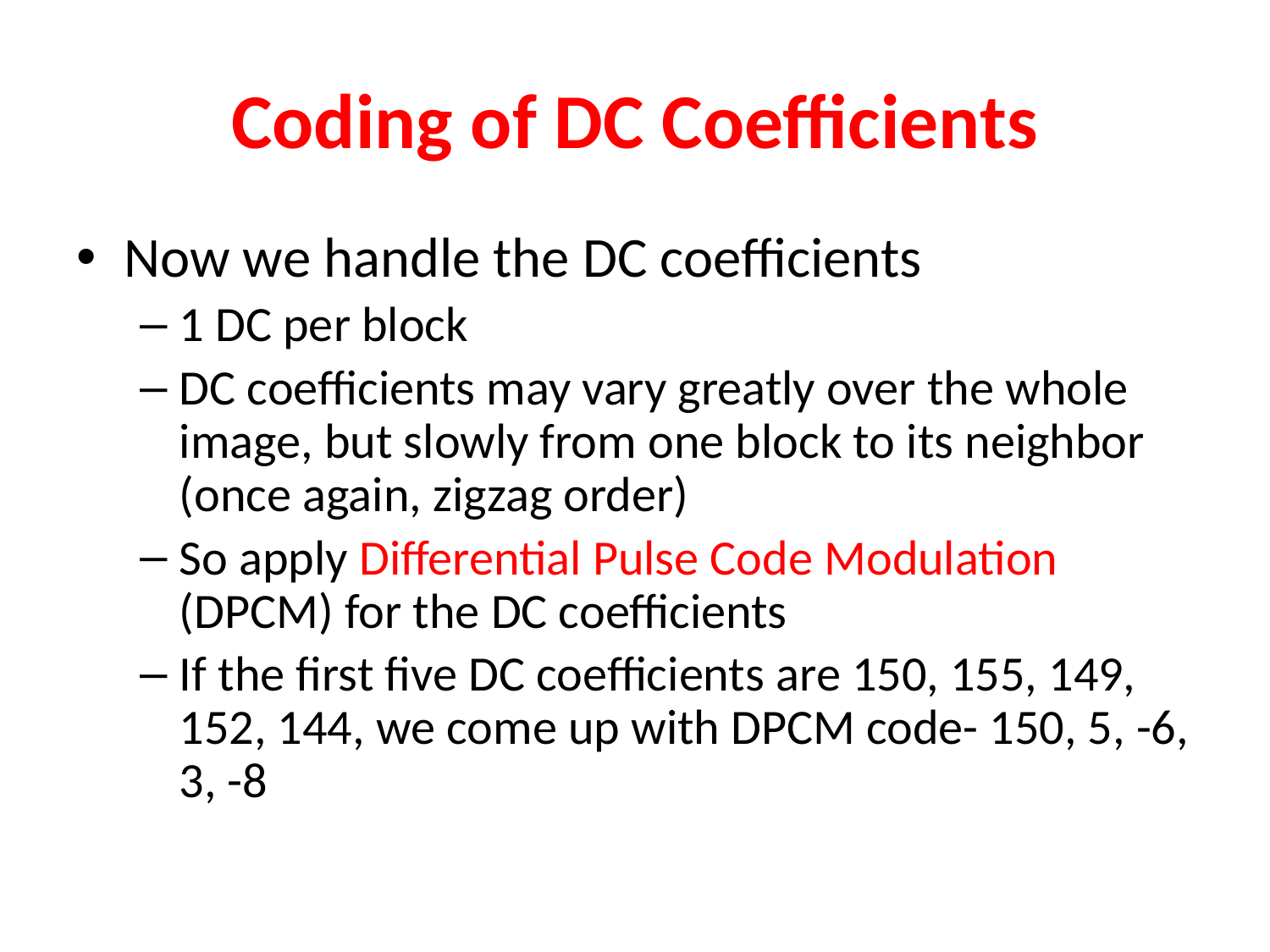

# Coding of DC Coefficients
Now we handle the DC coefficients
1 DC per block
DC coefficients may vary greatly over the whole image, but slowly from one block to its neighbor (once again, zigzag order)
So apply Differential Pulse Code Modulation (DPCM) for the DC coefficients
If the first five DC coefficients are 150, 155, 149, 152, 144, we come up with DPCM code- 150, 5, -6, 3, -8